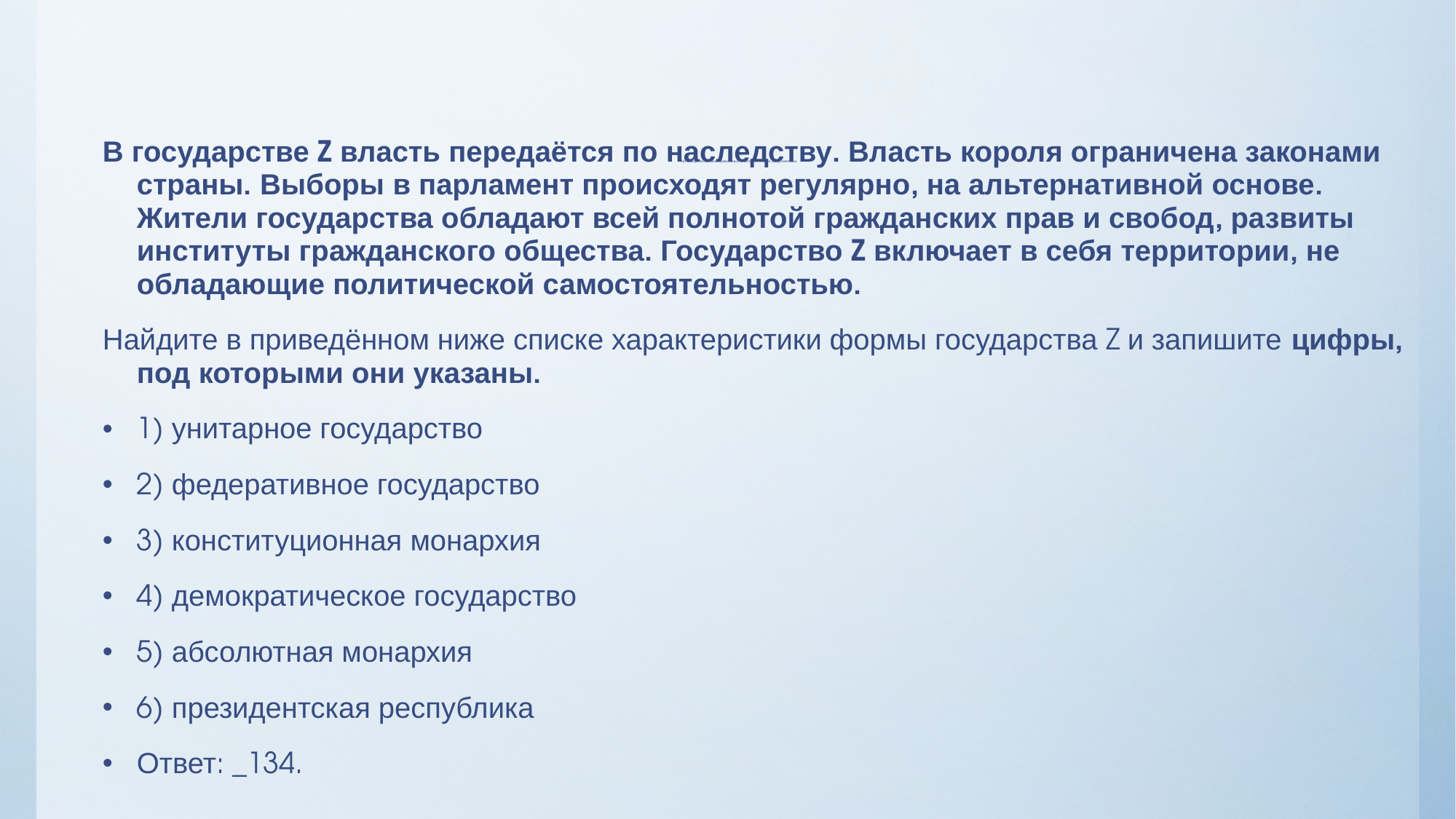

# На выбор нескольких правильных ответов из списка предложенных.
В государстве Z власть передаётся по наследству. Власть короля ограничена законами страны. Выборы в парламент происходят регулярно, на альтернативной основе. Жители государства обладают всей полнотой гражданских прав и свобод, развиты институты гражданского общества. Государство Z включает в себя территории, не обладающие политической самостоятельностью.
Найдите в приведённом ниже списке характеристики формы государства Z и запишите цифры, под которыми они указаны.
1) унитарное государство
2) федеративное государство
3) конституционная монархия
4) демократическое государство
5) абсолютная монархия
6) президентская республика
Ответ: _134.